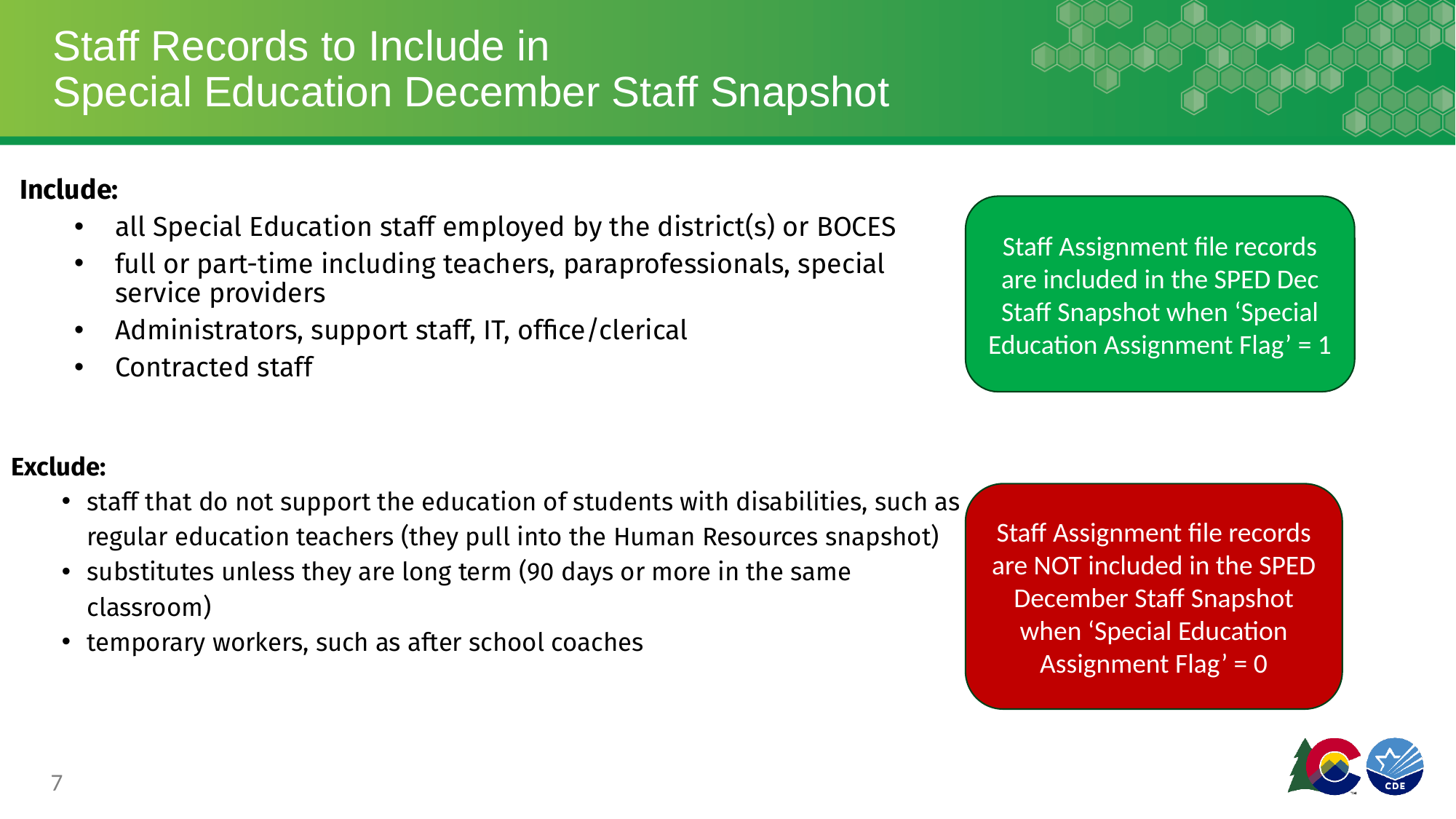

# Staff Records to Include in Special Education December Staff Snapshot
Include:
all Special Education staff employed by the district(s) or BOCES
full or part-time including teachers, paraprofessionals, special service providers
Administrators, support staff, IT, office/clerical
Contracted staff

Staff Assignment file records are included in the SPED Dec Staff Snapshot when ‘Special Education Assignment Flag’ = 1
Exclude:
staff that do not support the education of students with disabilities, such as regular education teachers (they pull into the Human Resources snapshot)
substitutes unless they are long term (90 days or more in the same classroom)
temporary workers, such as after school coaches

Staff Assignment file records are NOT included in the SPED December Staff Snapshot when ‘Special Education Assignment Flag’ = 0
7